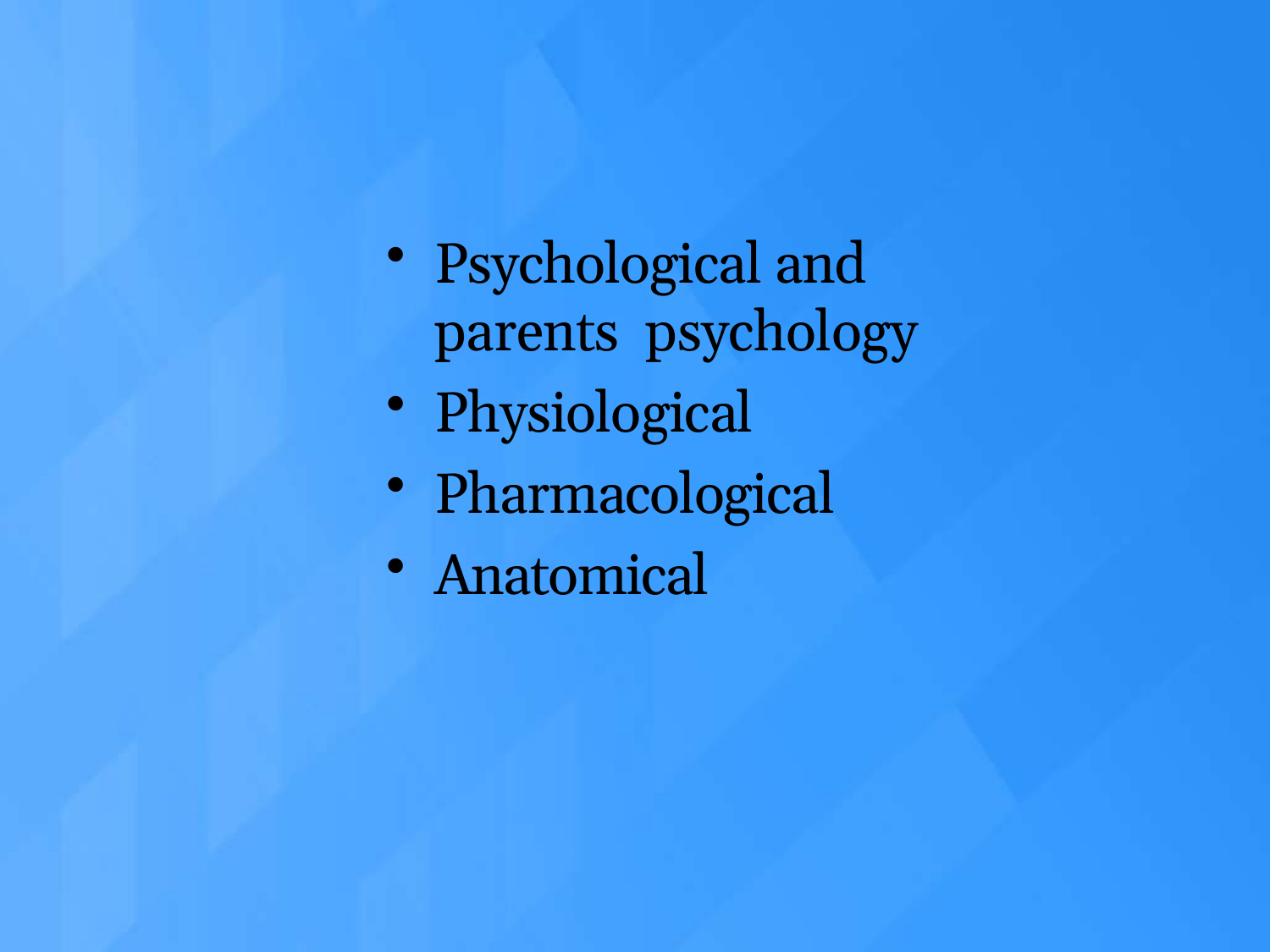

Psychological and parents  psychology
Physiological
Pharmacological
Anatomical